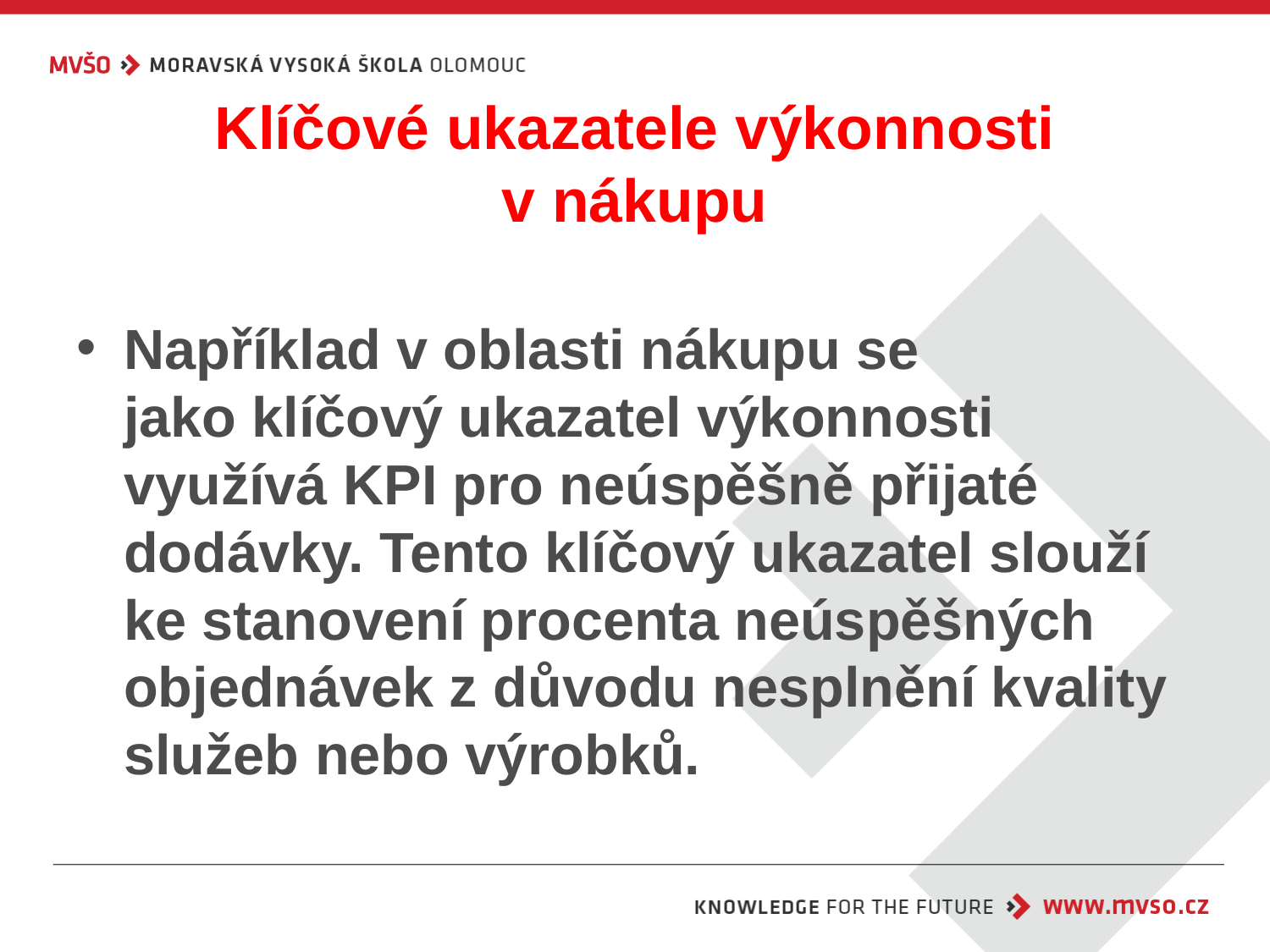

# Klíčové ukazatele výkonnosti v nákupu
Například v oblasti nákupu se jako klíčový ukazatel výkonnosti využívá KPI pro neúspěšně přijaté dodávky. Tento klíčový ukazatel slouží ke stanovení procenta neúspěšných objednávek z důvodu nesplnění kvality služeb nebo výrobků.